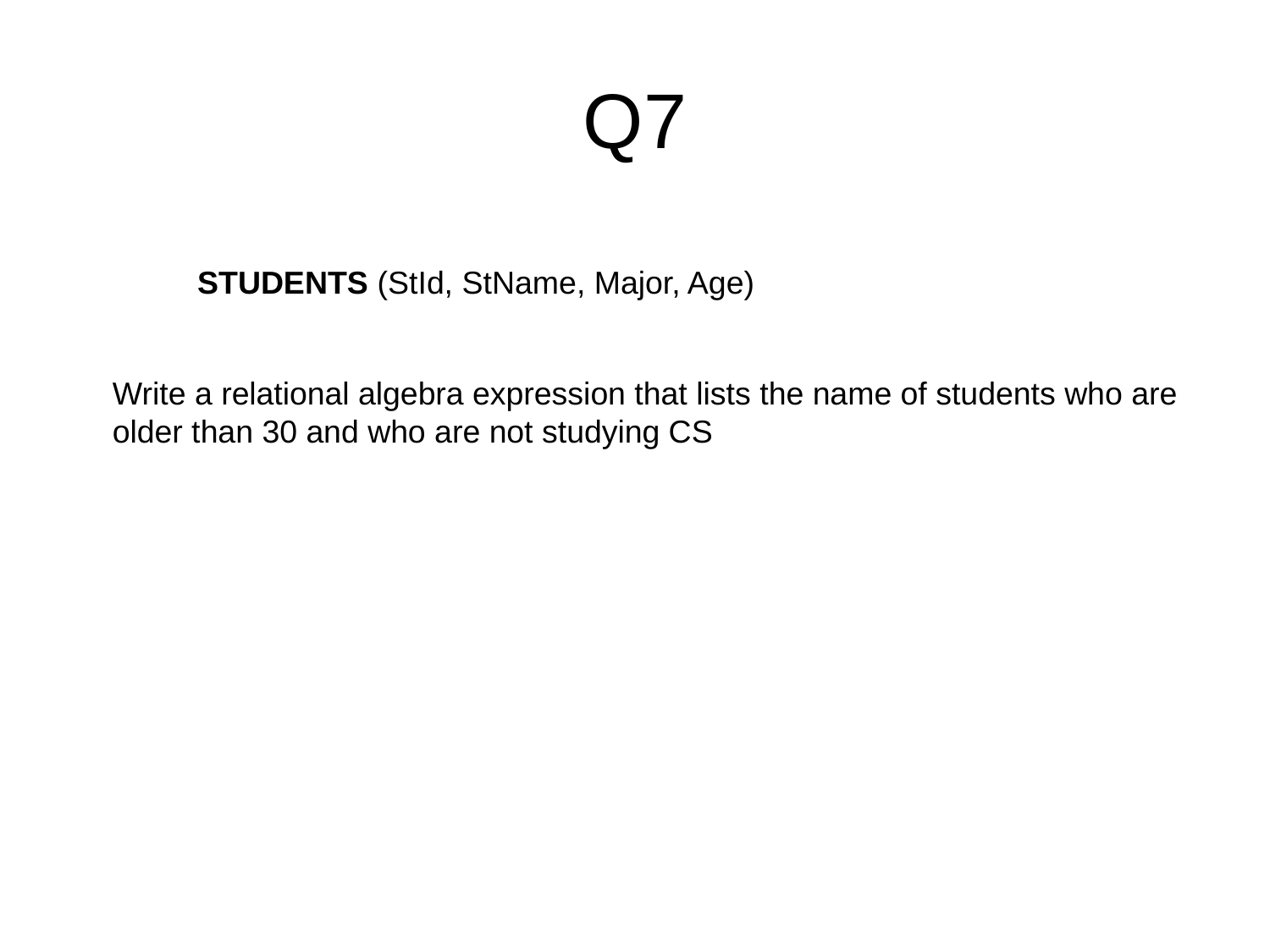

# Q7
STUDENTS (StId, StName, Major, Age)
Write a relational algebra expression that lists the name of students who are older than 30 and who are not studying CS